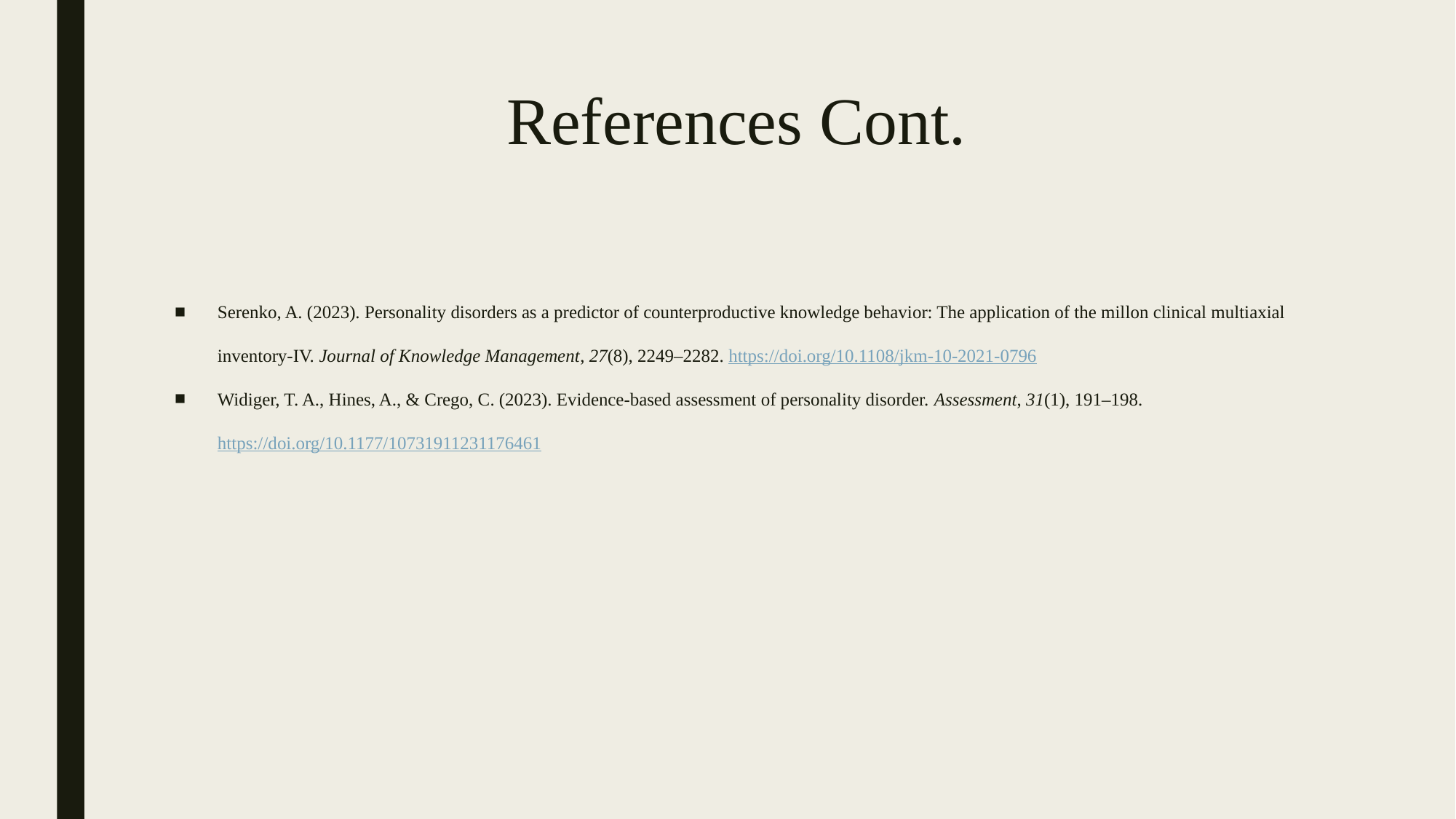

# References Cont.
Serenko, A. (2023). Personality disorders as a predictor of counterproductive knowledge behavior: The application of the millon clinical multiaxial inventory-IV. Journal of Knowledge Management, 27(8), 2249–2282. https://doi.org/10.1108/jkm-10-2021-0796
Widiger, T. A., Hines, A., & Crego, C. (2023). Evidence-based assessment of personality disorder. Assessment, 31(1), 191–198. https://doi.org/10.1177/10731911231176461